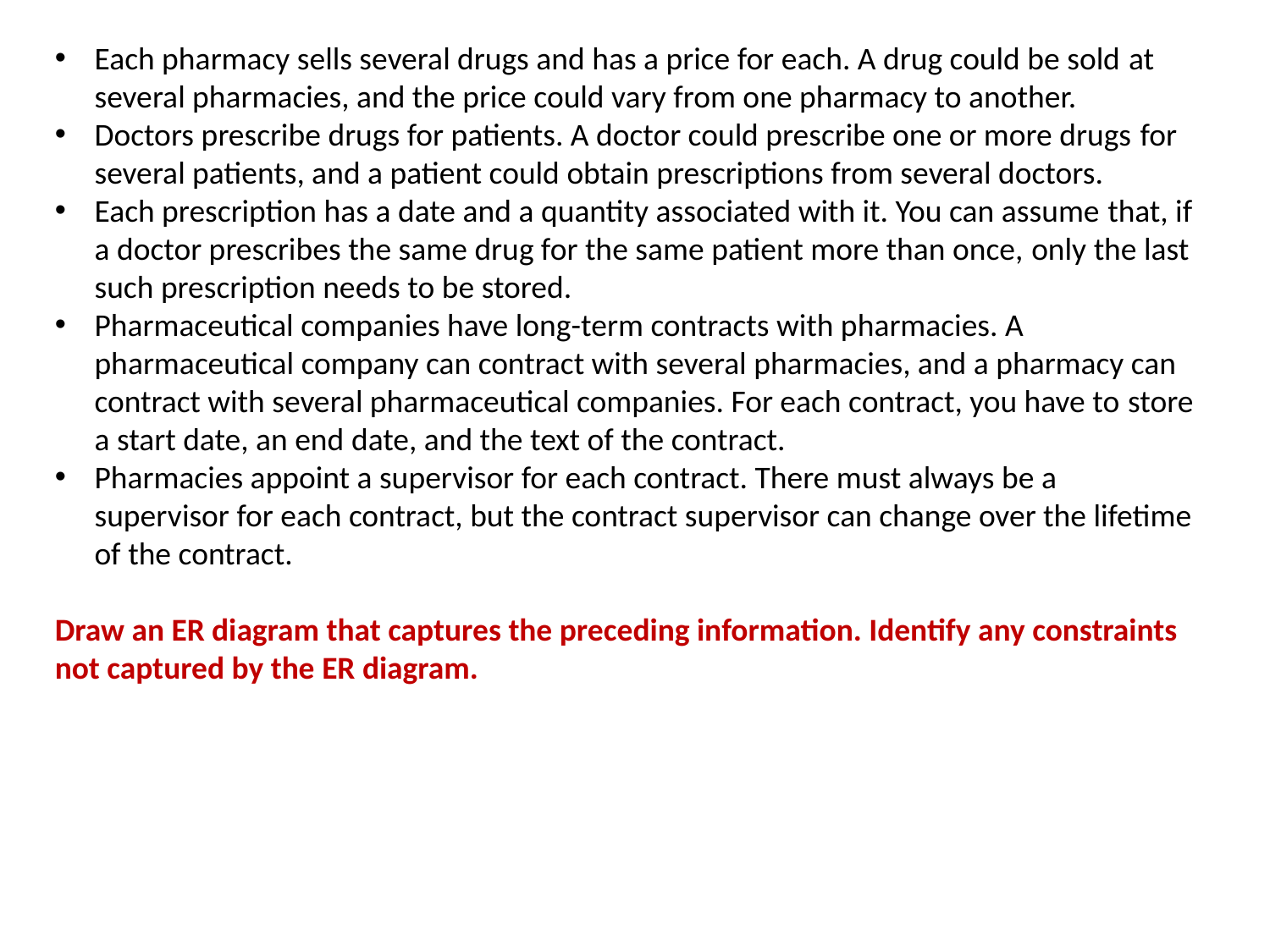

Each pharmacy sells several drugs and has a price for each. A drug could be sold at several pharmacies, and the price could vary from one pharmacy to another.
Doctors prescribe drugs for patients. A doctor could prescribe one or more drugs for several patients, and a patient could obtain prescriptions from several doctors.
Each prescription has a date and a quantity associated with it. You can assume that, if a doctor prescribes the same drug for the same patient more than once, only the last such prescription needs to be stored.
Pharmaceutical companies have long-term contracts with pharmacies. A pharmaceutical company can contract with several pharmacies, and a pharmacy can contract with several pharmaceutical companies. For each contract, you have to store a start date, an end date, and the text of the contract.
Pharmacies appoint a supervisor for each contract. There must always be a supervisor for each contract, but the contract supervisor can change over the lifetime of the contract.

Draw an ER diagram that captures the preceding information. Identify any constraints
not captured by the ER diagram.